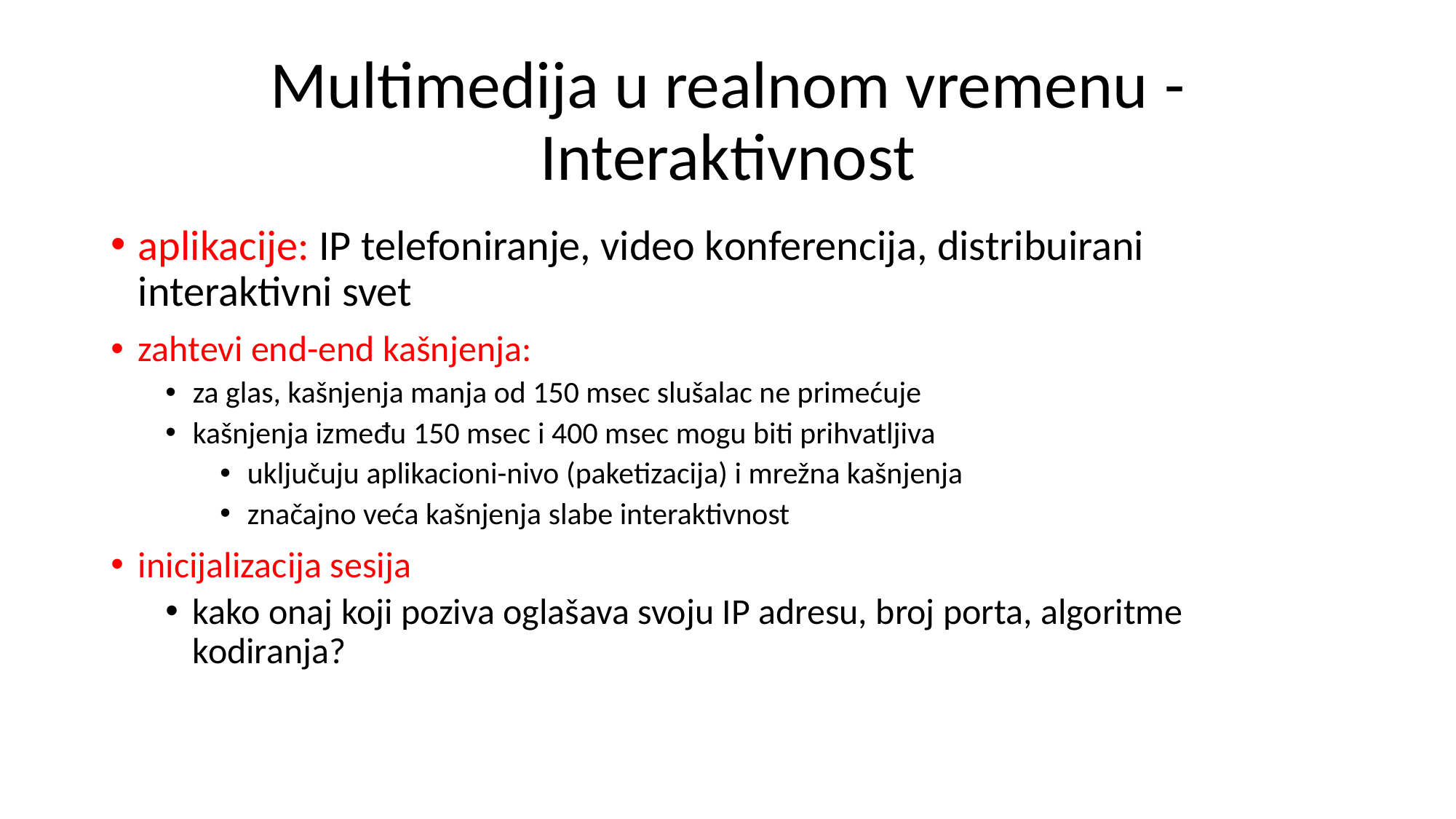

# Multimedija u realnom vremenu - Interaktivnost
aplikacije: IP telefoniranje, video konferencija, distribuirani interaktivni svet
zahtevi end-end kašnjenja:
za glas, kašnjenja manja od 150 msec slušalac ne primećuje
kašnjenja između 150 msec i 400 msec mogu biti prihvatljiva
uključuju aplikacioni-nivo (paketizacija) i mrežna kašnjenja
značajno veća kašnjenja slabe interaktivnost
inicijalizacija sesija
kako onaj koji poziva oglašava svoju IP adresu, broj porta, algoritme kodiranja?